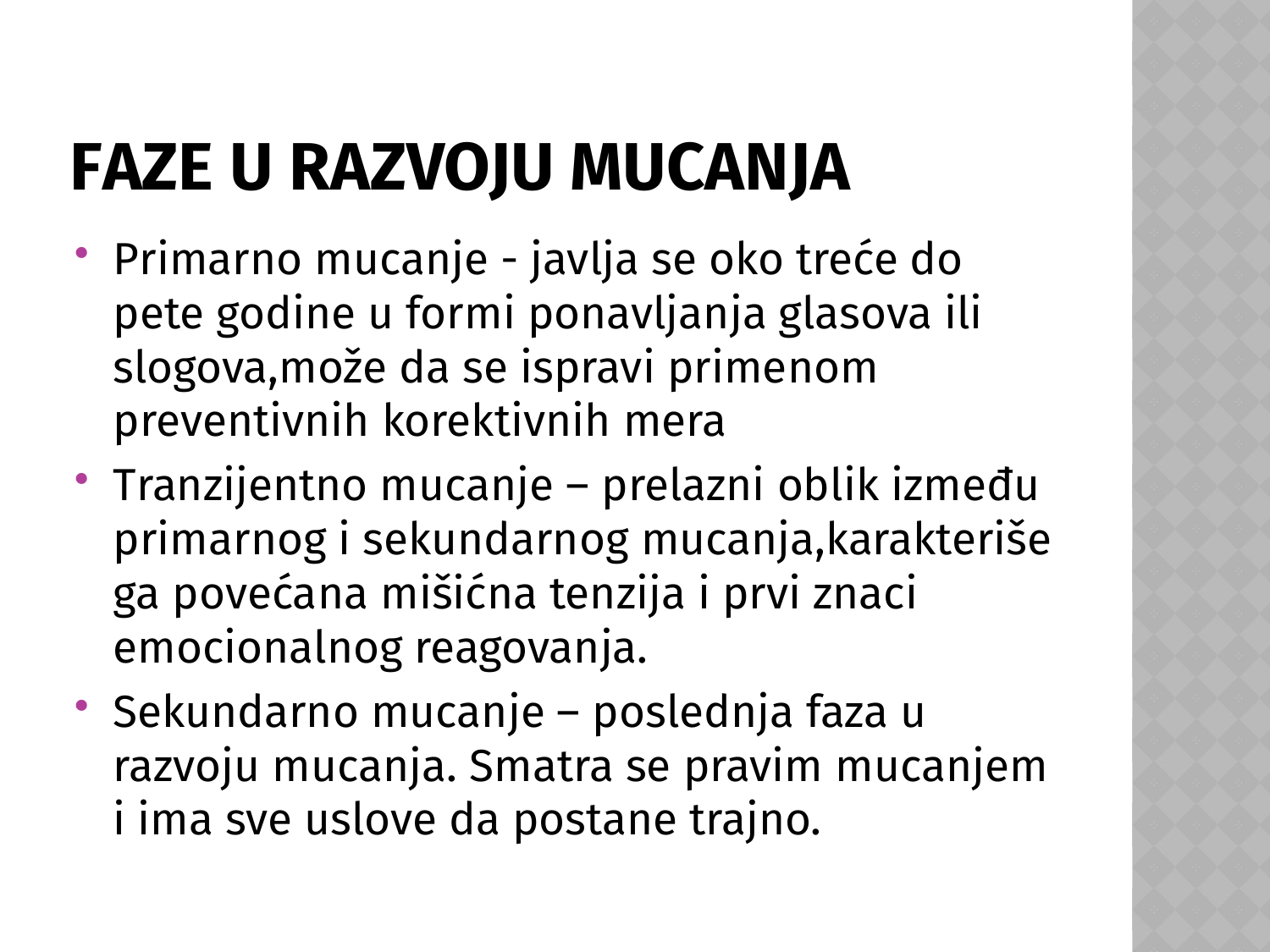

# Faze u razvoju mucanja
Primarno mucanje - javlja se oko treće do pete godine u formi ponavljanja glasova ili slogova,može da se ispravi primenom preventivnih korektivnih mera
Tranzijentno mucanje – prelazni oblik između primarnog i sekundarnog mucanja,karakteriše ga povećana mišićna tenzija i prvi znaci emocionalnog reagovanja.
Sekundarno mucanje – poslednja faza u razvoju mucanja. Smatra se pravim mucanjem i ima sve uslove da postane trajno.